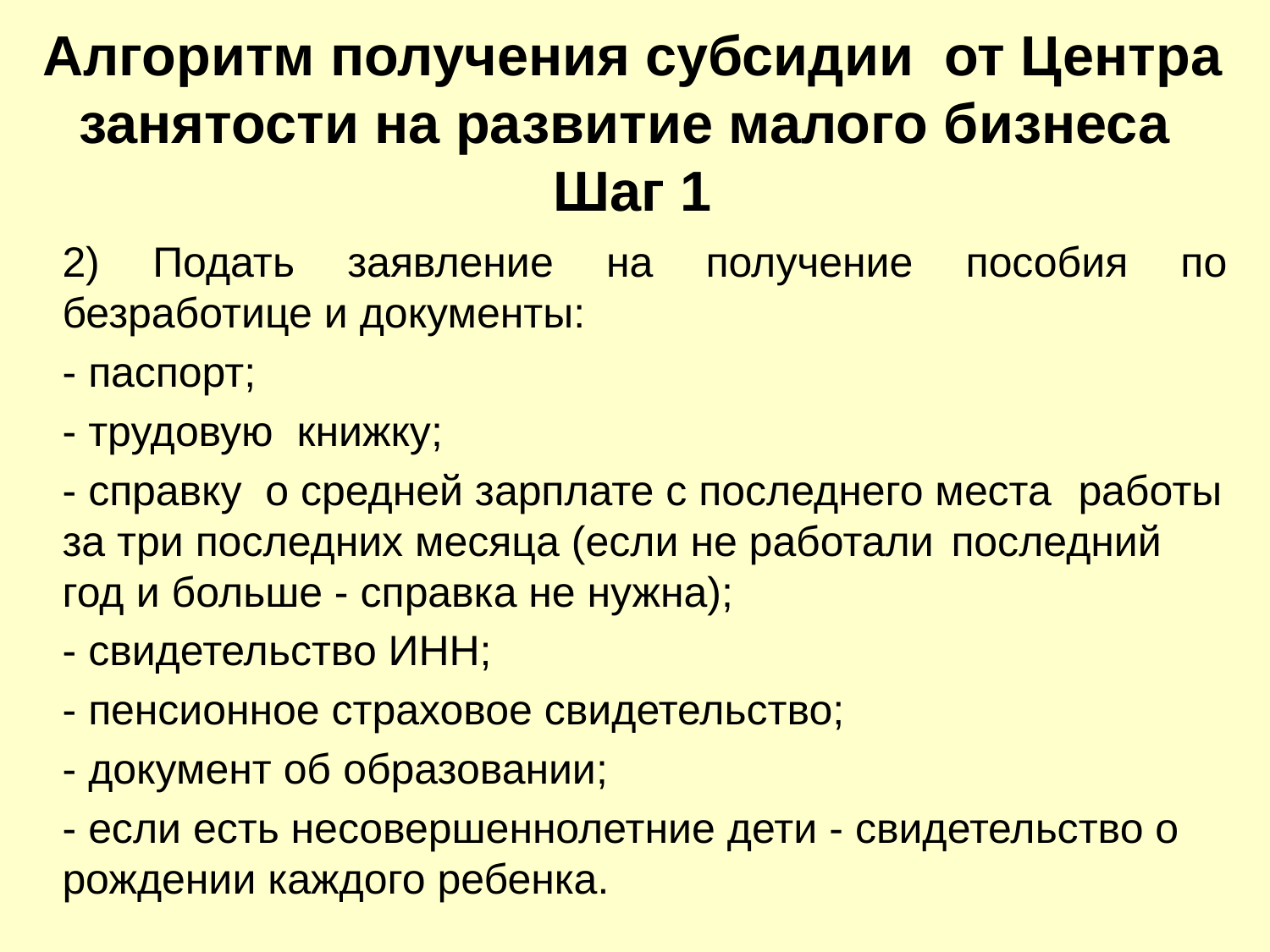

Алгоритм получения субсидии  от Центра занятости на развитие малого бизнеса
Шаг 1
2) Подать заявление на получение пособия по безработице и документы:
- паспорт;
- трудовую  книжку;
- справку  о средней зарплате с последнего места 	работы за три последних месяца (если не работали 	последний год и больше - справка не нужна);
- свидетельство ИНН;
- пенсионное страховое свидетельство;
- документ об образовании;
- если есть несовершеннолетние дети - свидетельство о рождении каждого ребенка.